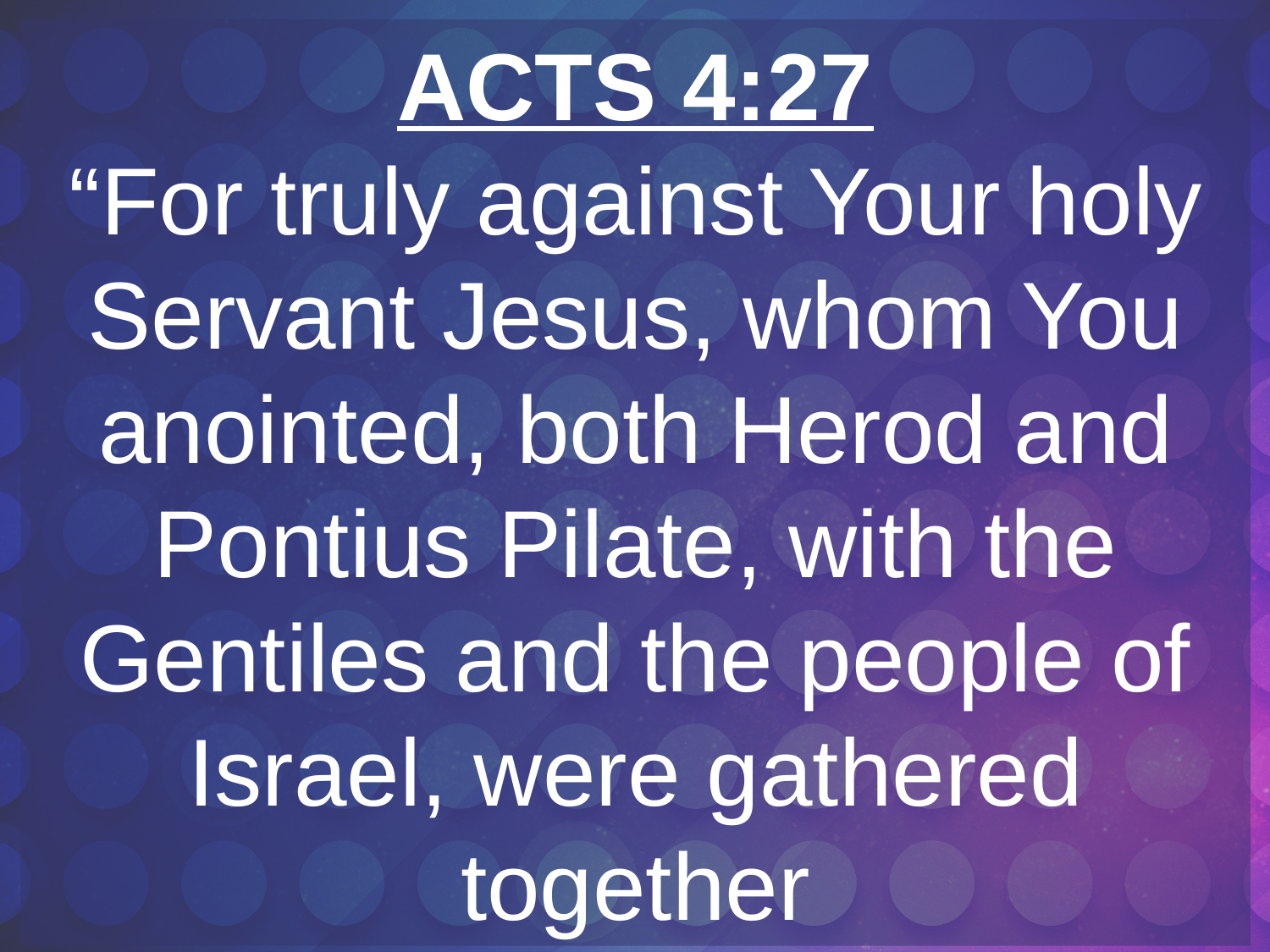

ACTS 4:27
“For truly against Your holy Servant Jesus, whom You anointed, both Herod and Pontius Pilate, with the Gentiles and the people of Israel, were gathered together